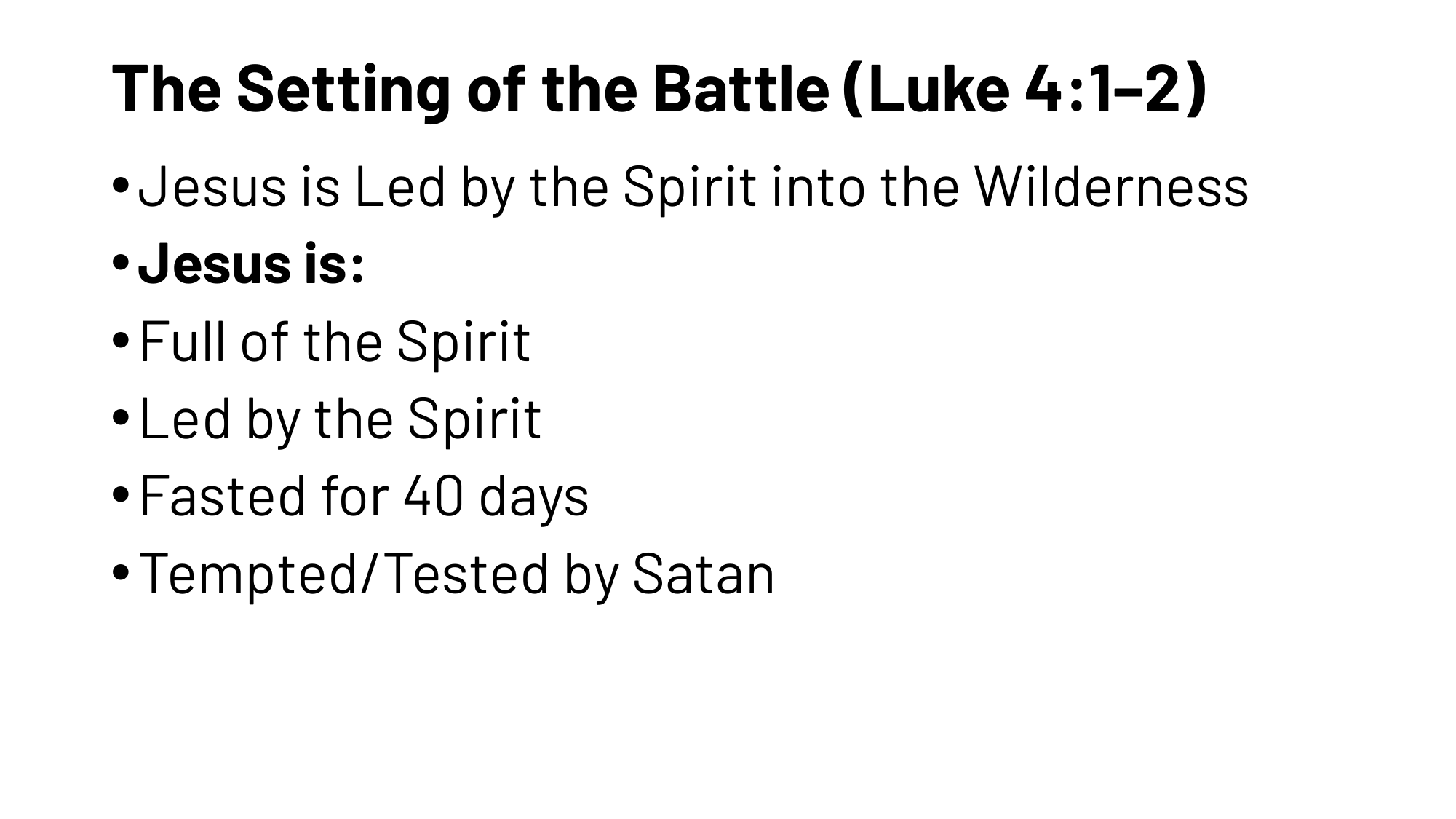

# The Setting of the Battle (Luke 4:1–2)
Jesus is Led by the Spirit into the Wilderness
Jesus is:
Full of the Spirit
Led by the Spirit
Fasted for 40 days
Tempted/Tested by Satan